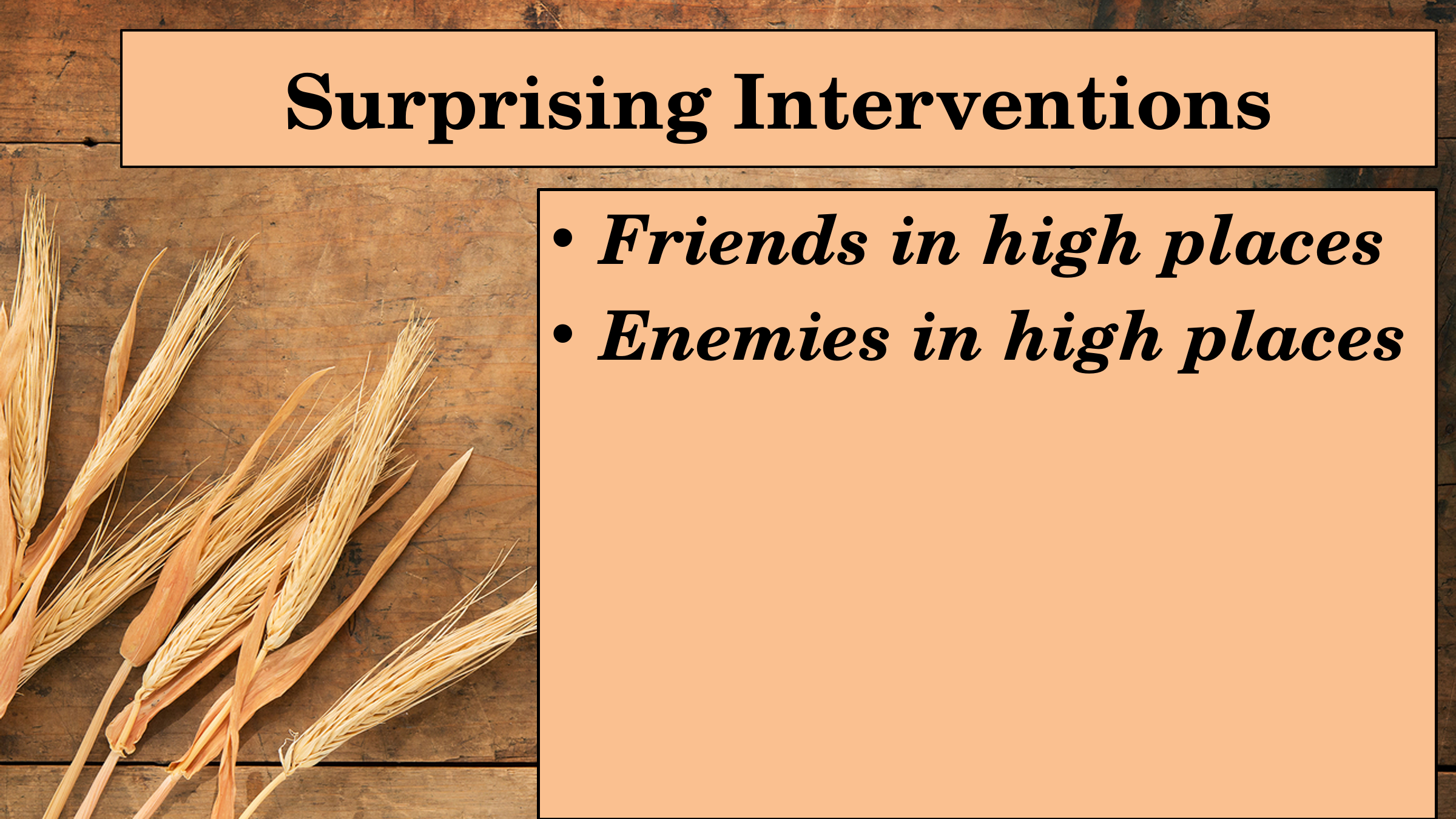

# Surprising Interventions
Friends in high places
Enemies in high places